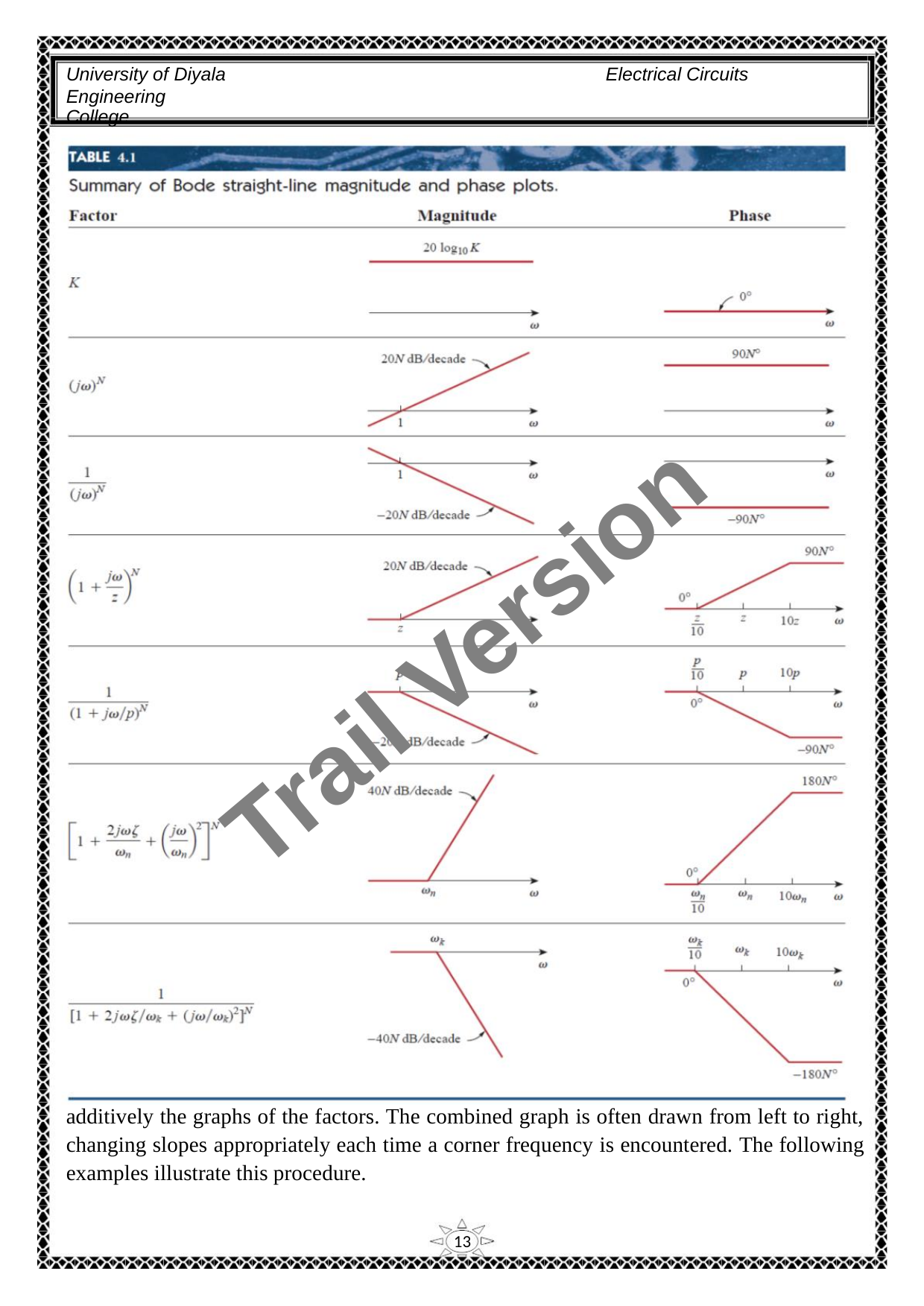

University of Diyala
Engineering College
Electrical Circuits
Trail Version
Trail Version
Trail Version
Trail Version
Trail Version
Trail Version
Trail Version
Trail Version
Trail Version
Trail Version
Trail Version
Trail Version
Trail Version
additively the graphs of the factors. The combined graph is often drawn from left to right,
changing slopes appropriately each time a corner frequency is encountered. The following
examples illustrate this procedure.
13